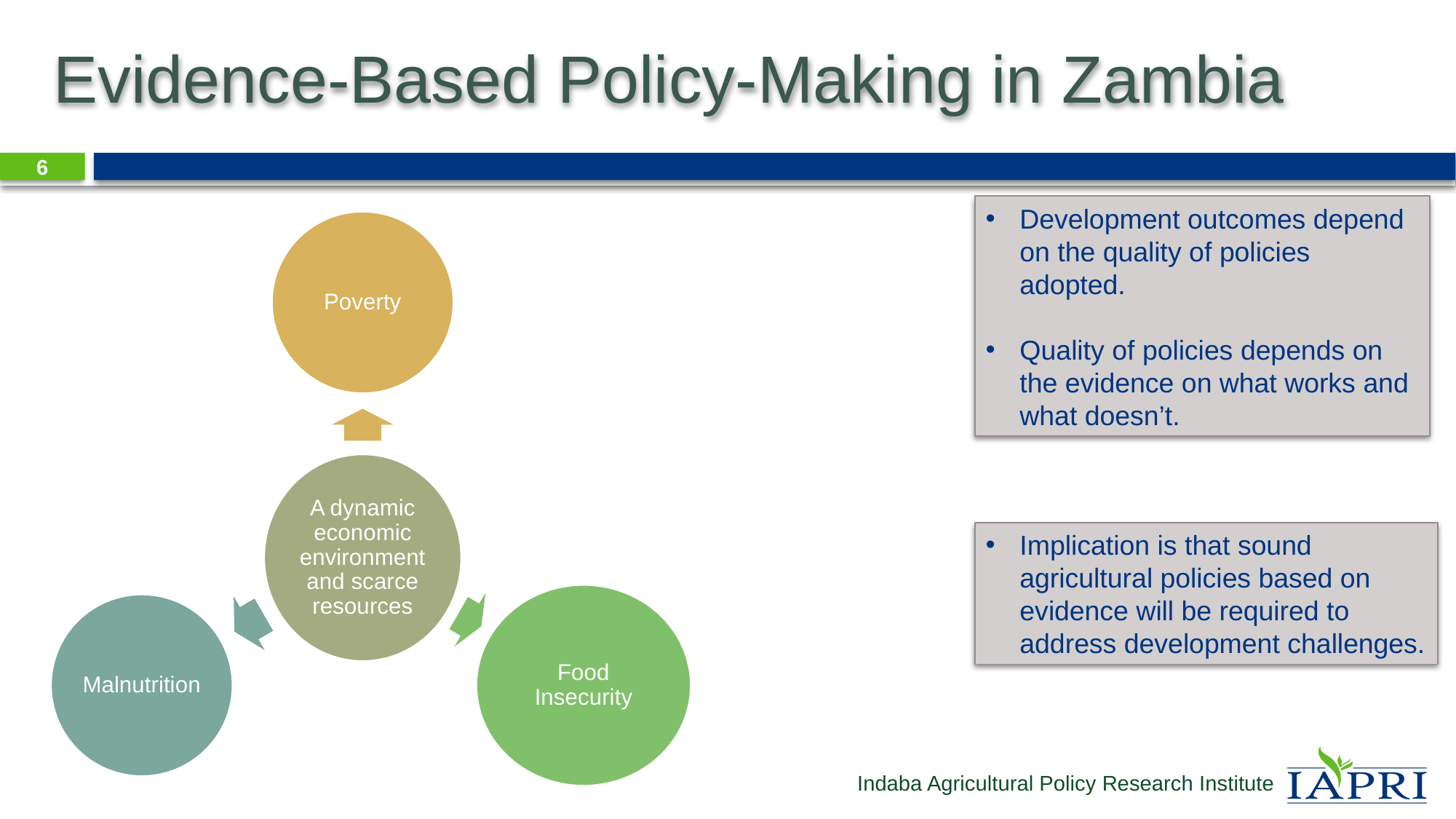

# Evidence-Based Policy-Making in Zambia
6
Development outcomes depend on the quality of policies adopted.

Quality of policies depends on the evidence on what works and what doesn’t.
Poverty

A dynamic economic environment and scarce resources
Implication is that sound agricultural policies based on evidence will be required to address development challenges.
Food Insecurity

Malnutrition